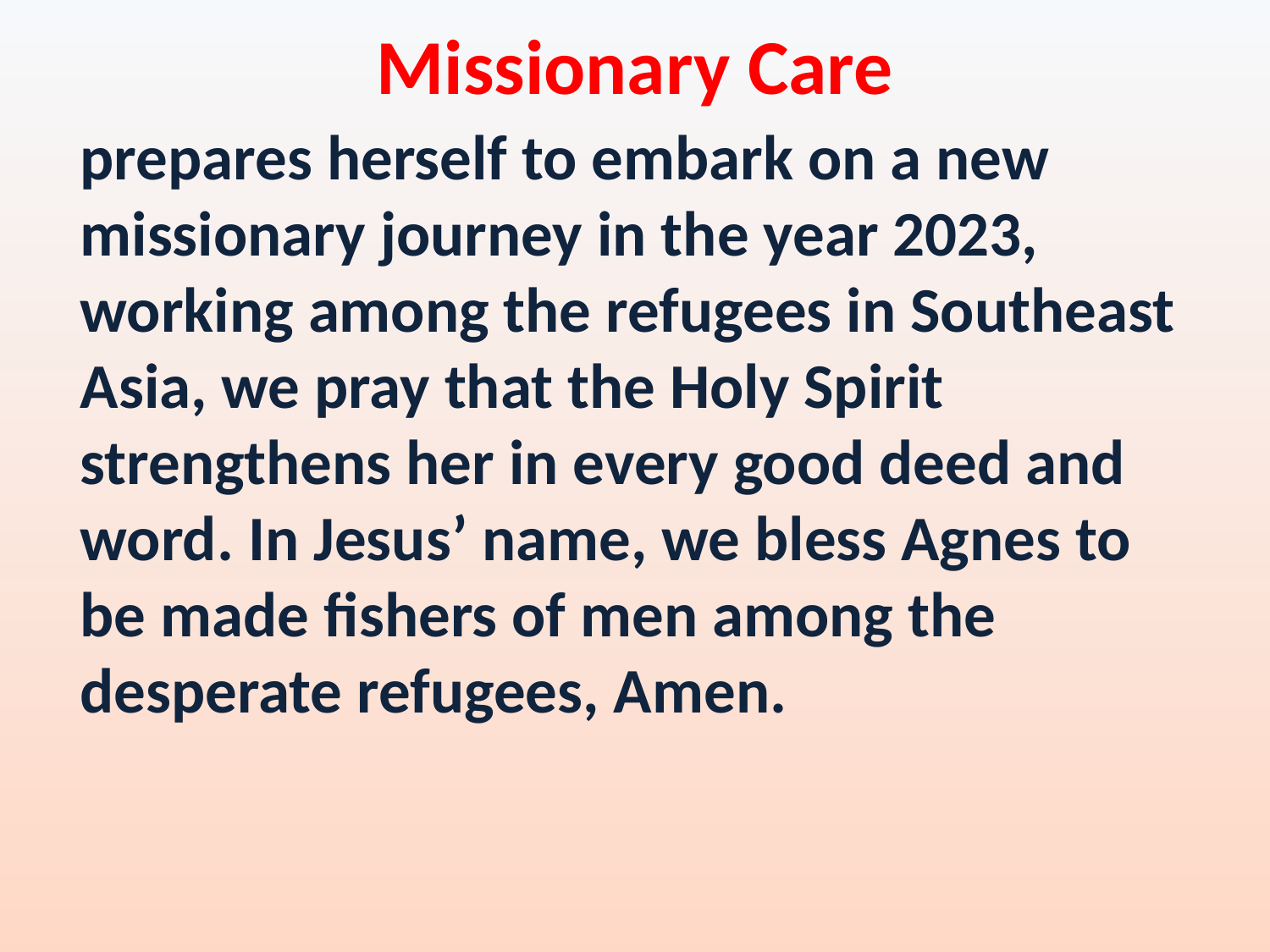

Missionary Care
prepares herself to embark on a new missionary journey in the year 2023, working among the refugees in Southeast Asia, we pray that the Holy Spirit strengthens her in every good deed and word. In Jesus’ name, we bless Agnes to be made fishers of men among the desperate refugees, Amen.